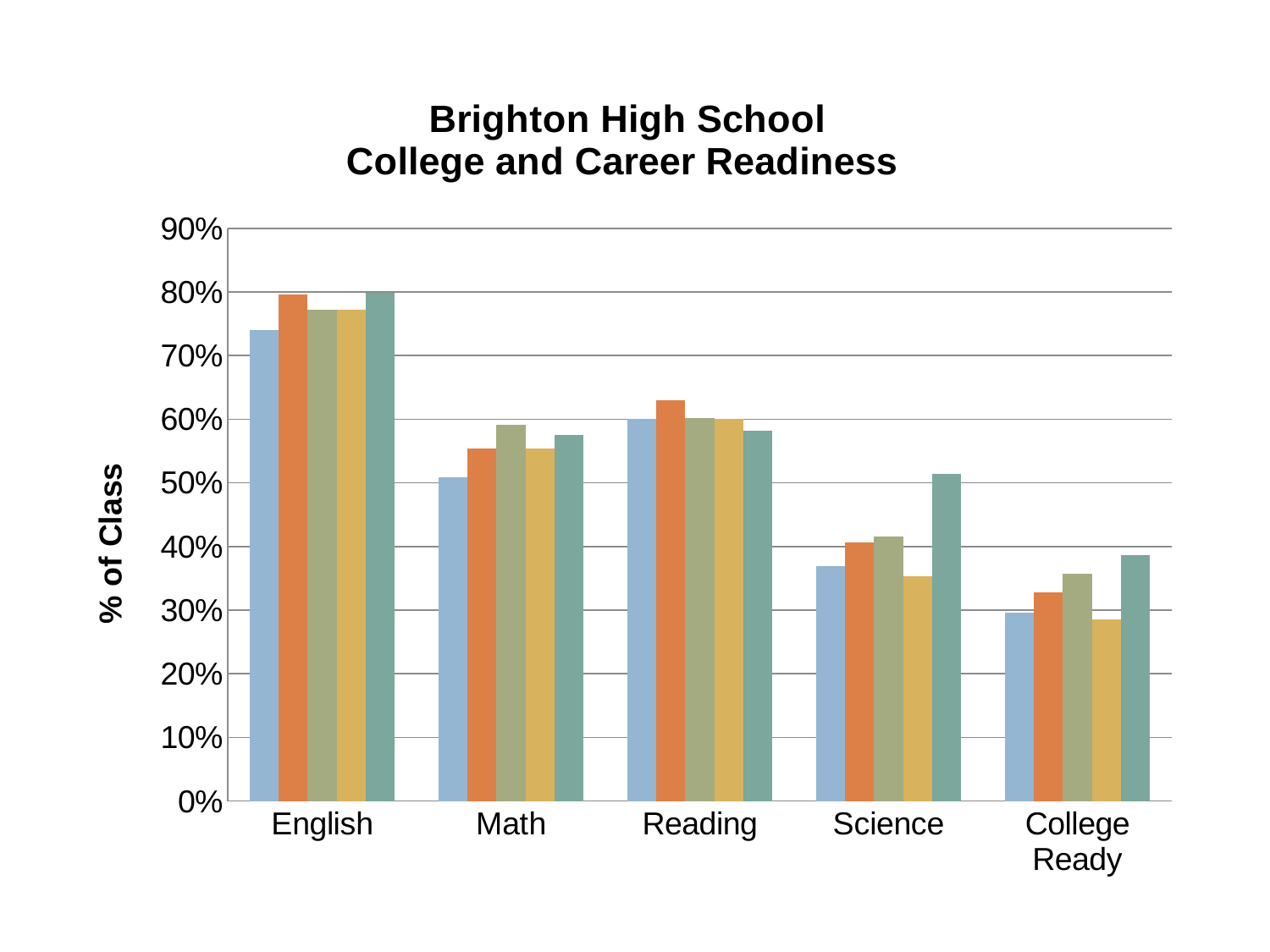

### Chart: Brighton High School
College and Career Readiness

| Category | 2009-10 | 2010-11 | 2011-12 | 2012-13 | 2013-14 |
|---|---|---|---|---|---|
| English | 0.74 | 0.796 | 0.772 | 0.772 | 0.798 |
| Math | 0.509 | 0.554 | 0.591 | 0.554 | 0.5747 |
| Reading | 0.601 | 0.63 | 0.602 | 0.601 | 0.5825 |
| Science | 0.369 | 0.407 | 0.415 | 0.353 | 0.5145 |
| College Ready | 0.296 | 0.328 | 0.357 | 0.285 | 0.3864 |